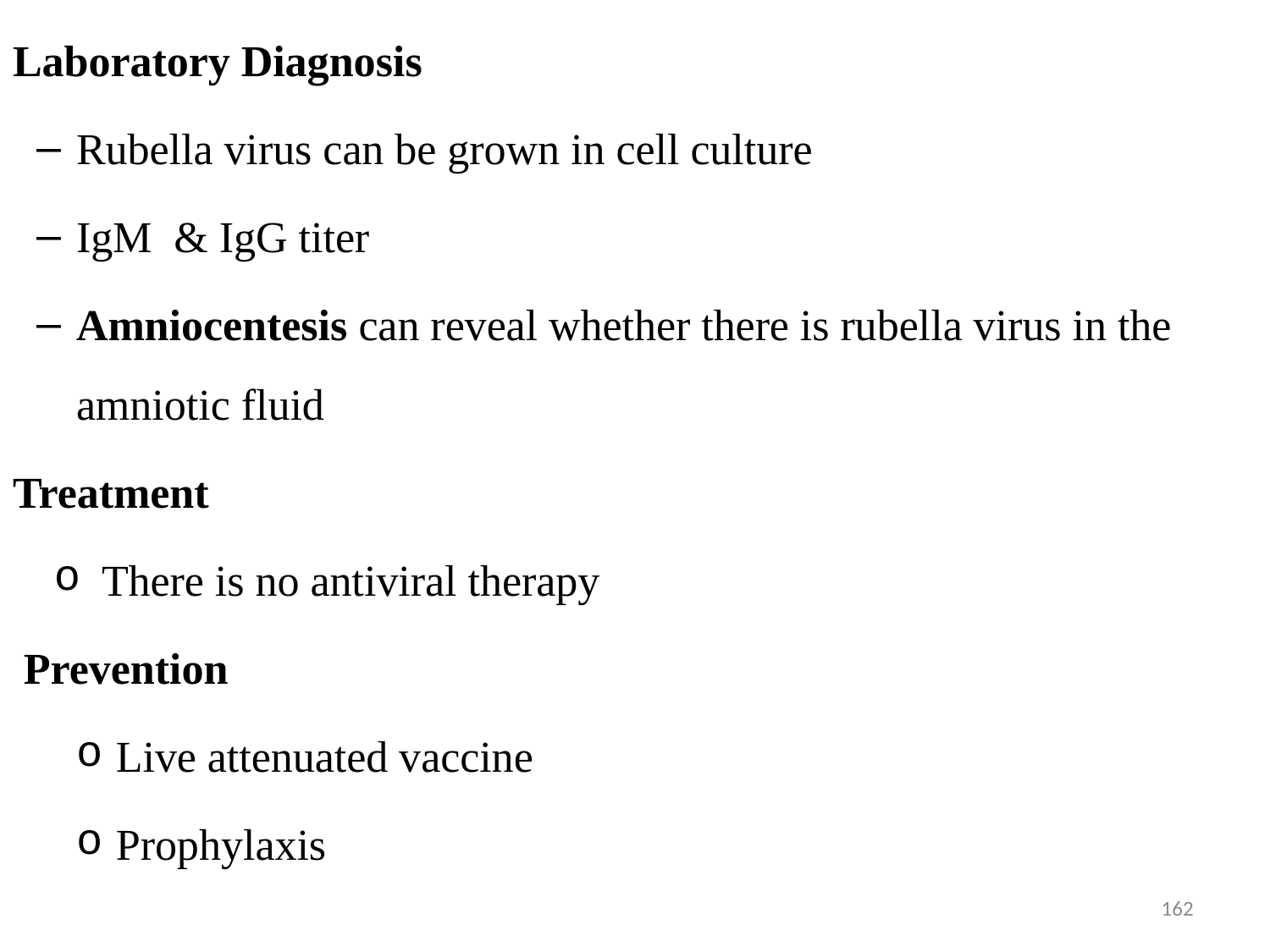

Laboratory Diagnosis
Rubella virus can be grown in cell culture
IgM  & IgG titer
Amniocentesis can reveal whether there is rubella virus in the amniotic fluid
Treatment
There is no antiviral therapy
 Prevention
Live attenuated vaccine
Prophylaxis

162